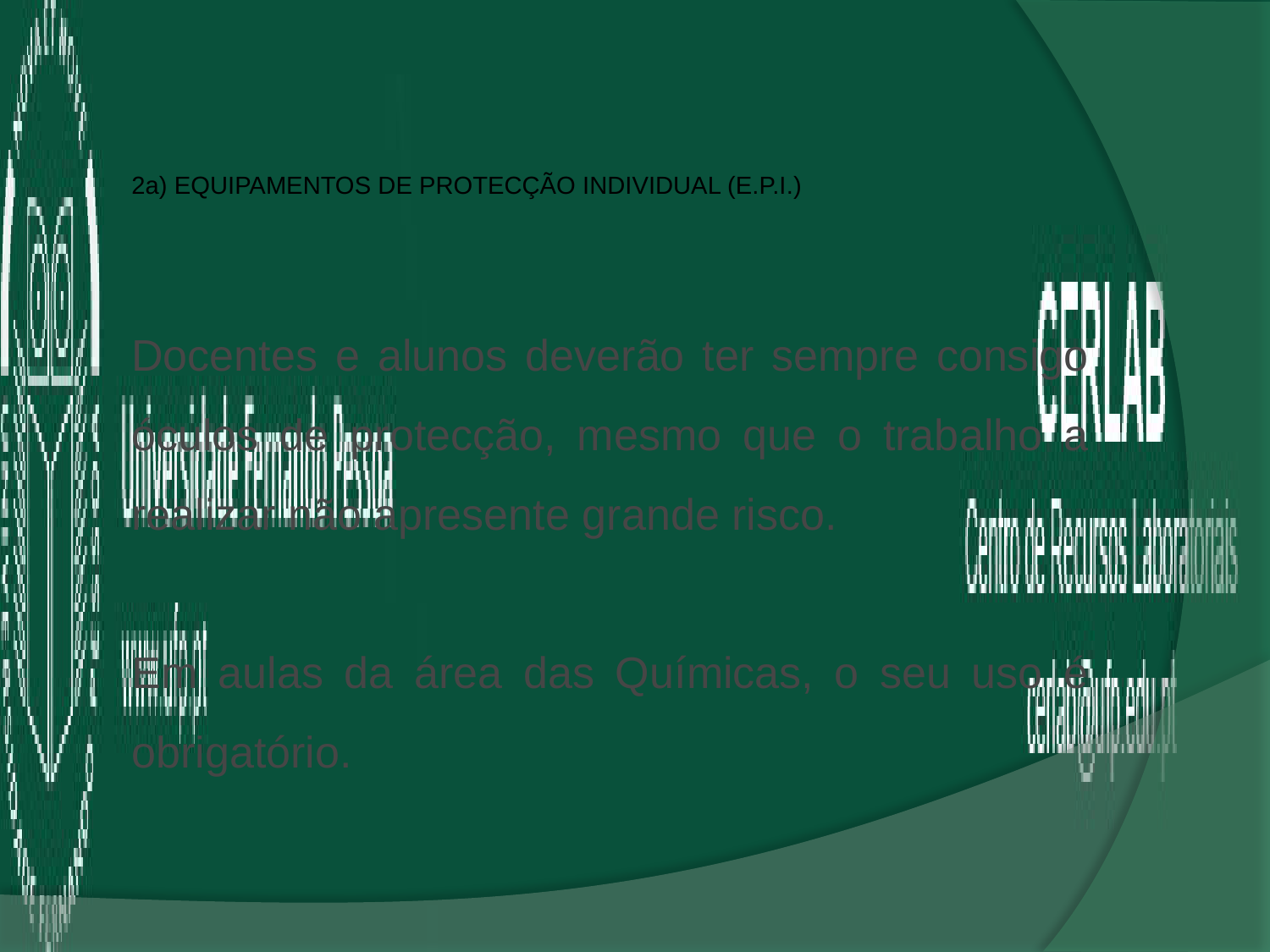

2a) equipamentos de protecção individual (e.p.i.)

Docentes e alunos deverão ter sempre consigo óculos de protecção, mesmo que o trabalho a realizar não apresente grande risco.

Em aulas da área das Químicas, o seu uso é obrigatório.